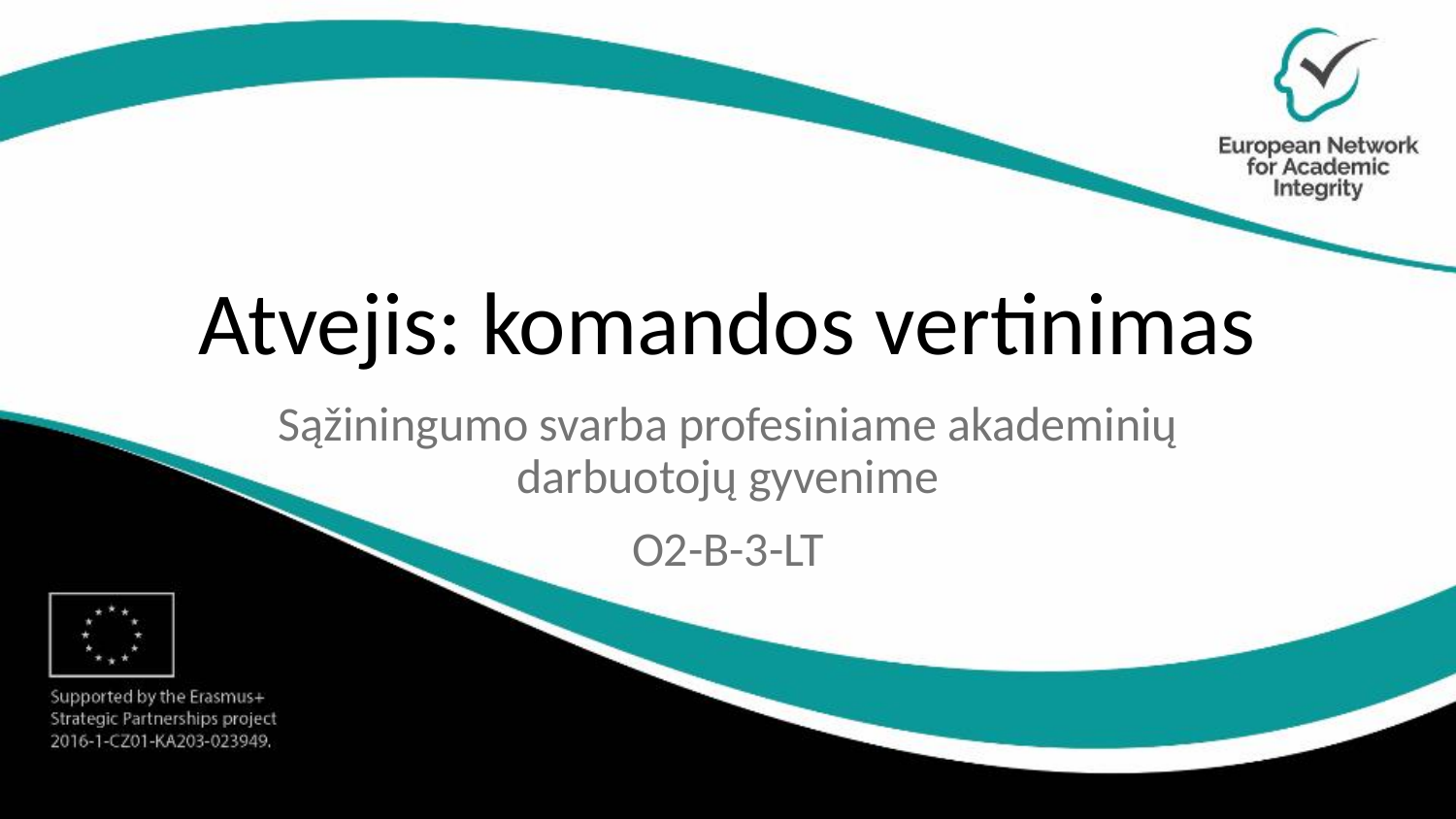

# Atvejis: komandos vertinimas
Sąžiningumo svarba profesiniame akademinių darbuotojų gyvenime
O2-B-3-LT